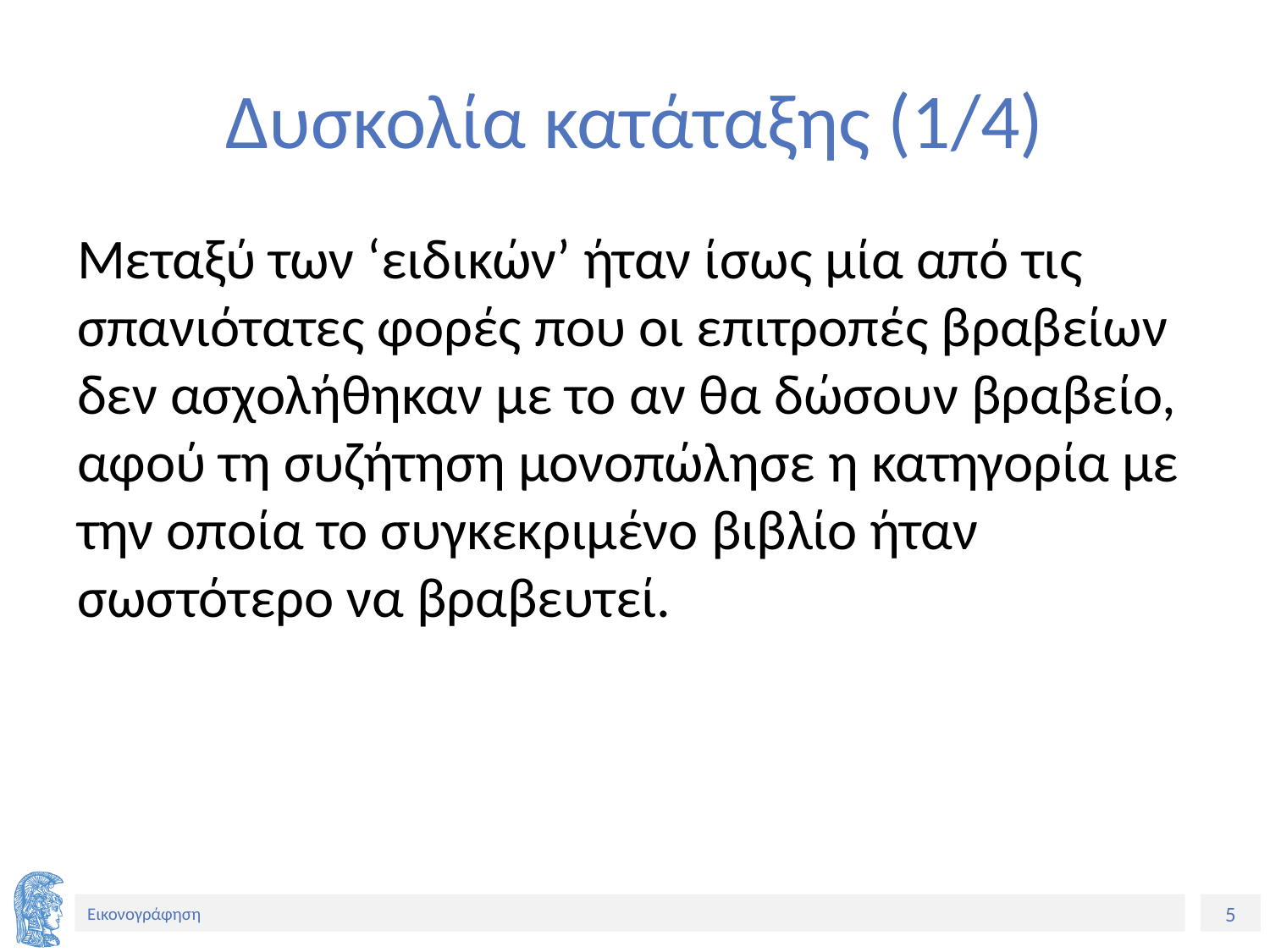

# Δυσκολία κατάταξης (1/4)
Μεταξύ των ‘ειδικών’ ήταν ίσως μία από τις σπανιότατες φορές που οι επιτροπές βραβείων δεν ασχολήθηκαν με το αν θα δώσουν βραβείο, αφού τη συζήτηση μονοπώλησε η κατηγορία με την οποία το συγκεκριμένο βιβλίο ήταν σωστότερο να βραβευτεί.